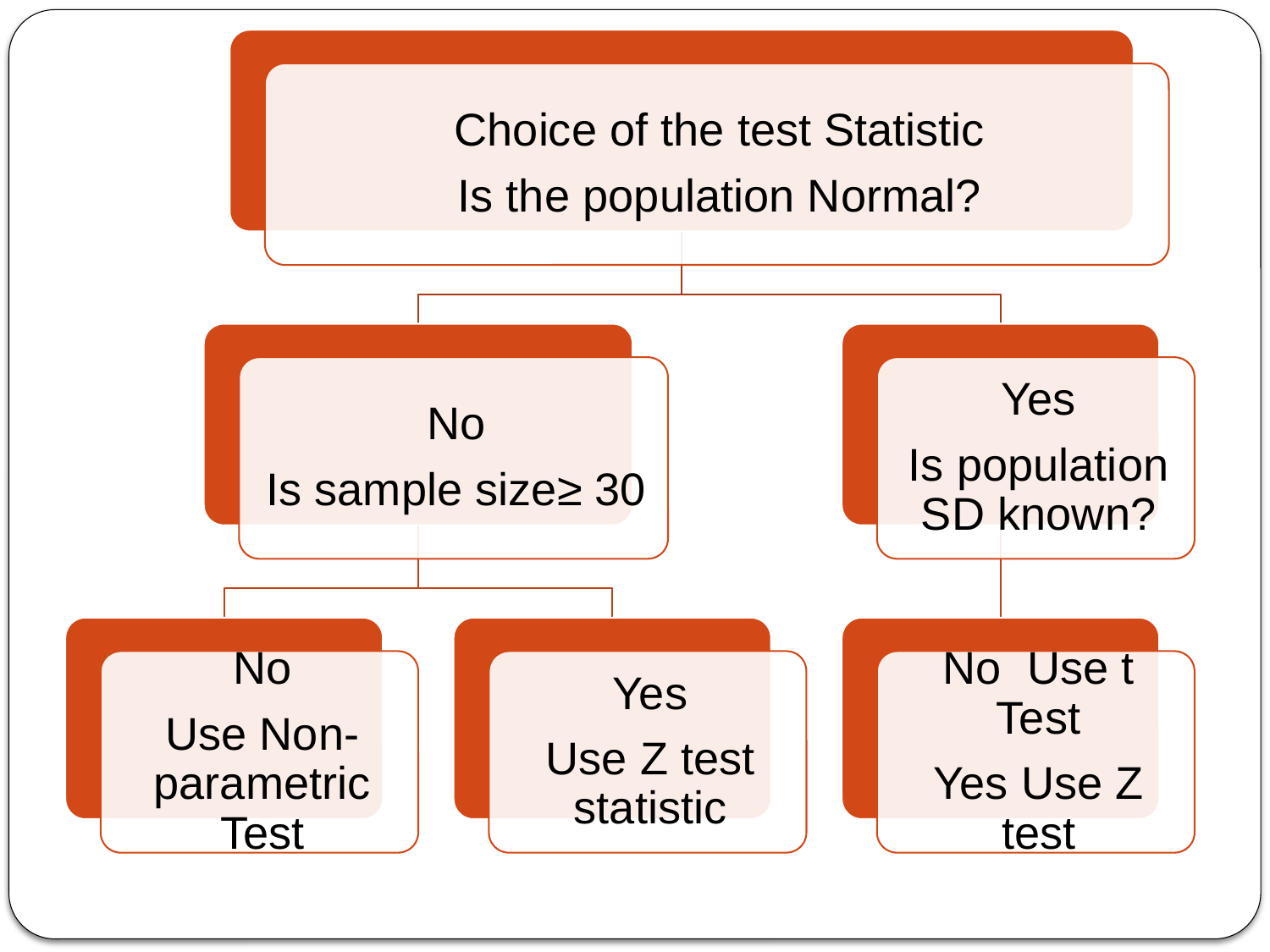

Choice of the test Statistic
Is the population Normal?
No
Is sample size≥ 30
No
Use Non-parametric Test
Yes
Use Z test statistic
Yes
Is population SD known?
No  Use t Test
Yes Use Z test